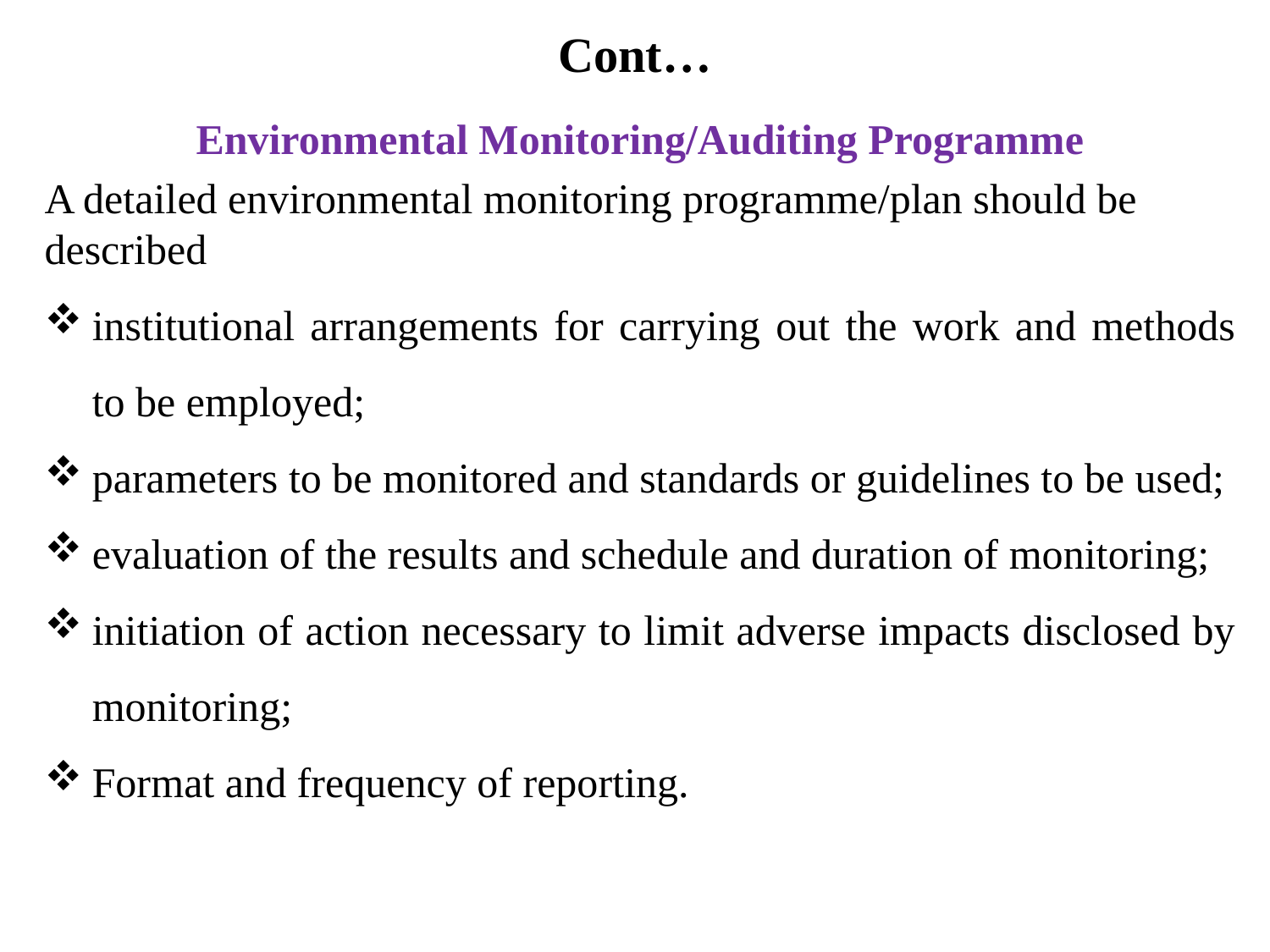

# Cont…
Environmental Monitoring/Auditing Programme
A detailed environmental monitoring programme/plan should be described
institutional arrangements for carrying out the work and methods to be employed;
parameters to be monitored and standards or guidelines to be used;
evaluation of the results and schedule and duration of monitoring;
initiation of action necessary to limit adverse impacts disclosed by monitoring;
Format and frequency of reporting.